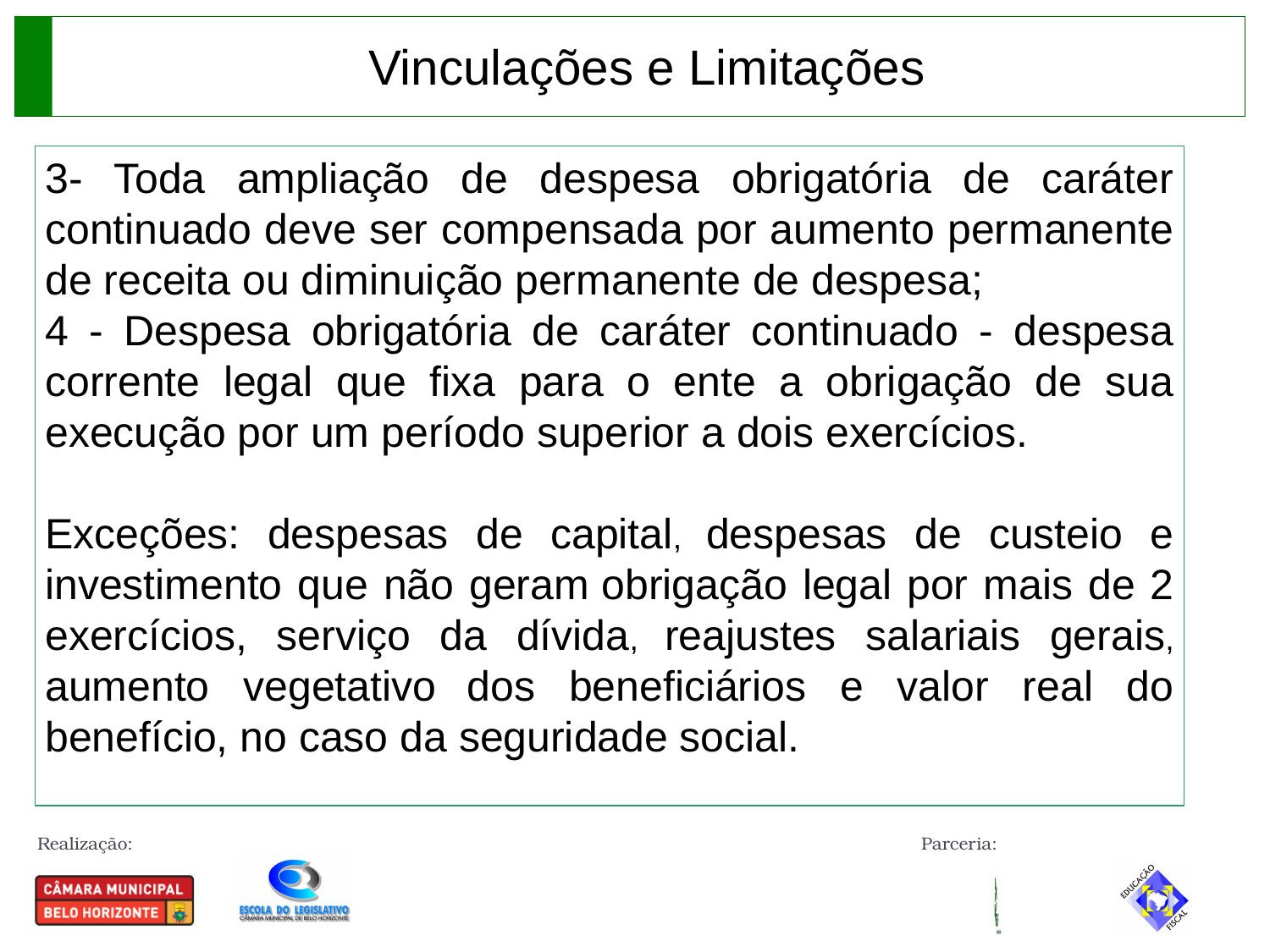

Vinculações e Limitações

3- Toda ampliação de despesa obrigatória de caráter continuado deve ser compensada por aumento permanente de receita ou diminuição permanente de despesa;
4 - Despesa obrigatória de caráter continuado - despesa corrente legal que fixa para o ente a obrigação de sua execução por um período superior a dois exercícios.

Exceções: despesas de capital, despesas de custeio e investimento que não geram obrigação legal por mais de 2 exercícios, serviço da dívida, reajustes salariais gerais, aumento vegetativo dos beneficiários e valor real do benefício, no caso da seguridade social.